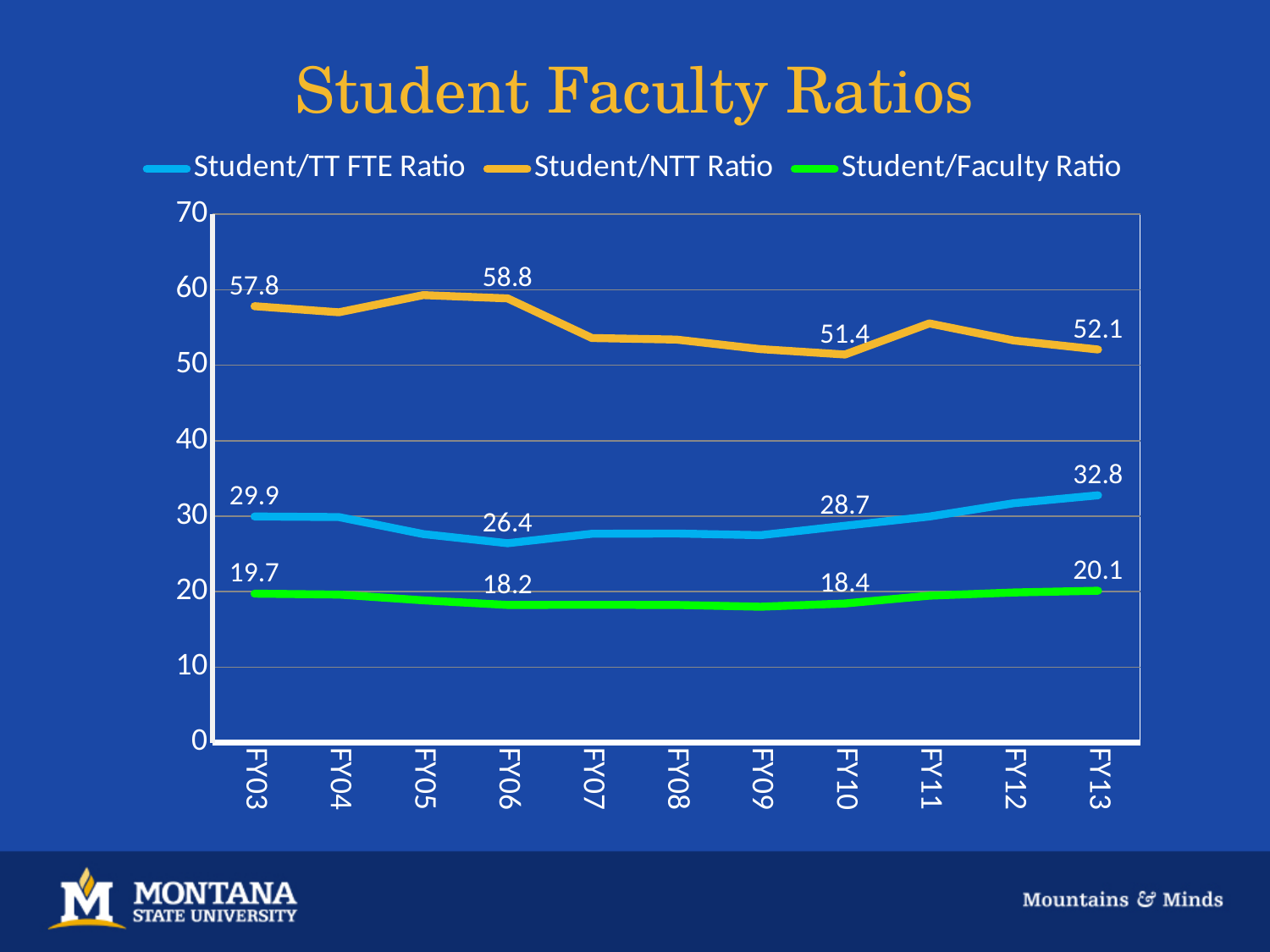

# Student Faculty Ratios

### Chart

| Category | Student/TT FTE Ratio | Student/NTT Ratio | Student/Faculty Ratio |
|---|---|---|---|
| FY03 | 29.94736842105263 | 57.81283422459893 | 19.728102189781023 |
| FY04 | 29.870878359656416 | 57.00898995240613 | 19.600727272727273 |
| FY05 | 27.620323693287347 | 59.28302961275626 | 18.84180995475113 |
| FY06 | 26.408831555445296 | 58.84687672747375 | 18.228424657534244 |
| FY07 | 27.658780231335438 | 53.59857361181862 | 18.24414773712502 |
| FY08 | 27.688930282064927 | 53.38891739353514 | 18.2328719116874 |
| FY09 | 27.47555205047319 | 52.1281795511222 | 17.992253399896715 |
| FY10 | 28.71462765957447 | 51.41285714285715 | 18.424402730375427 |
| FY11 | 29.94500912170967 | 55.533591106814875 | 19.45462241788012 |
| FY12 | 31.70443298432047 | 53.27177242888403 | 19.87557964861864 |
| FY13 | 32.754847958952695 | 52.0774183228696 | 20.107772596732854 |